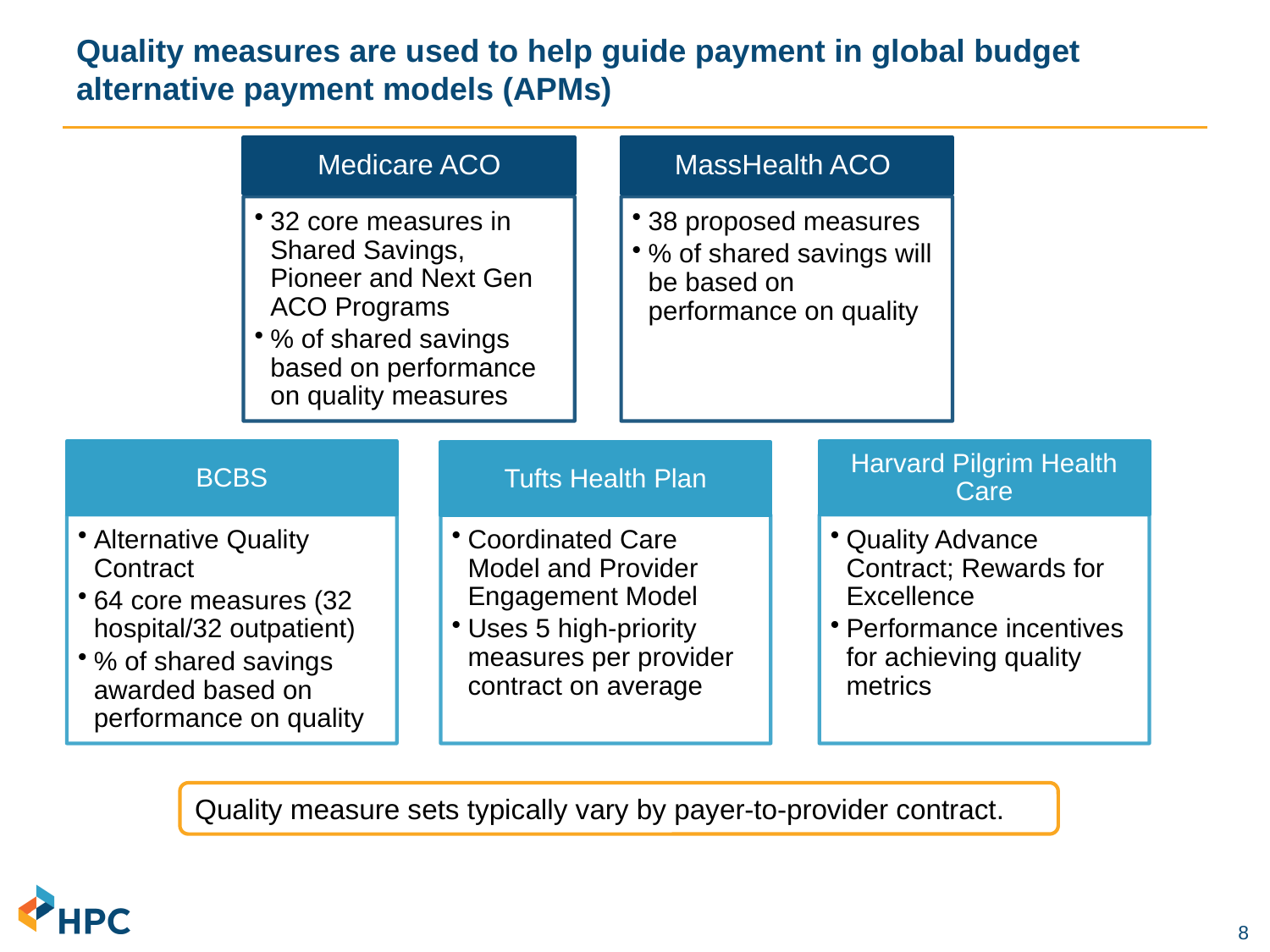

# Quality measures are used to help guide payment in global budget alternative payment models (APMs)
Medicare ACO
32 core measures in Shared Savings, Pioneer and Next Gen ACO Programs
% of shared savings based on performance on quality measures
MassHealth ACO
38 proposed measures
% of shared savings will be based on performance on quality
BCBS
Alternative Quality Contract
64 core measures (32 hospital/32 outpatient)
% of shared savings awarded based on performance on quality
Tufts Health Plan
Coordinated Care Model and Provider Engagement Model
Uses 5 high-priority measures per provider contract on average
Harvard Pilgrim Health Care
Quality Advance Contract; Rewards for Excellence
Performance incentives for achieving quality metrics
Quality measure sets typically vary by payer-to-provider contract.